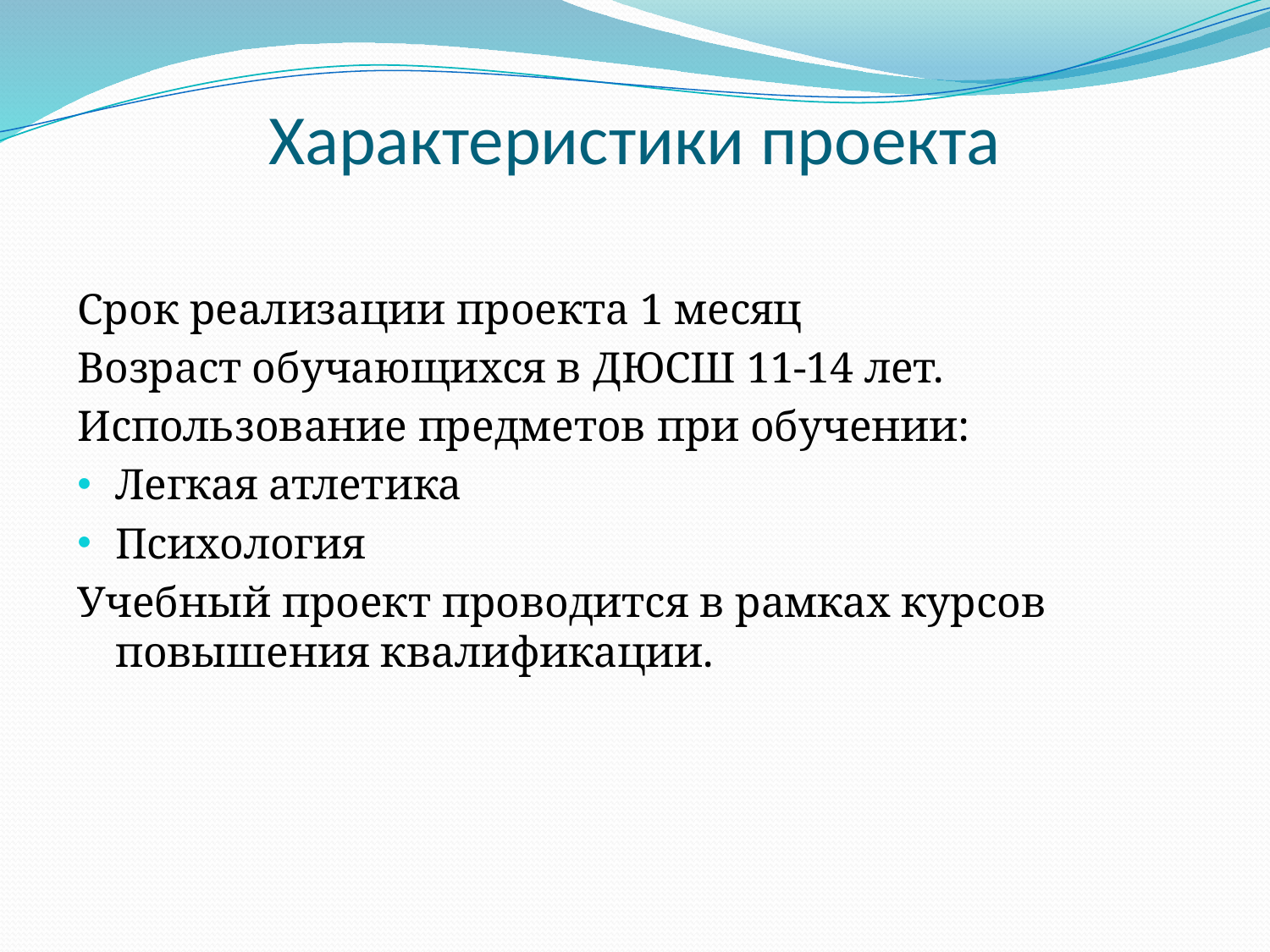

# Характеристики проекта
Срок реализации проекта 1 месяц
Возраст обучающихся в ДЮСШ 11-14 лет.
Использование предметов при обучении:
Легкая атлетика
Психология
Учебный проект проводится в рамках курсов повышения квалификации.